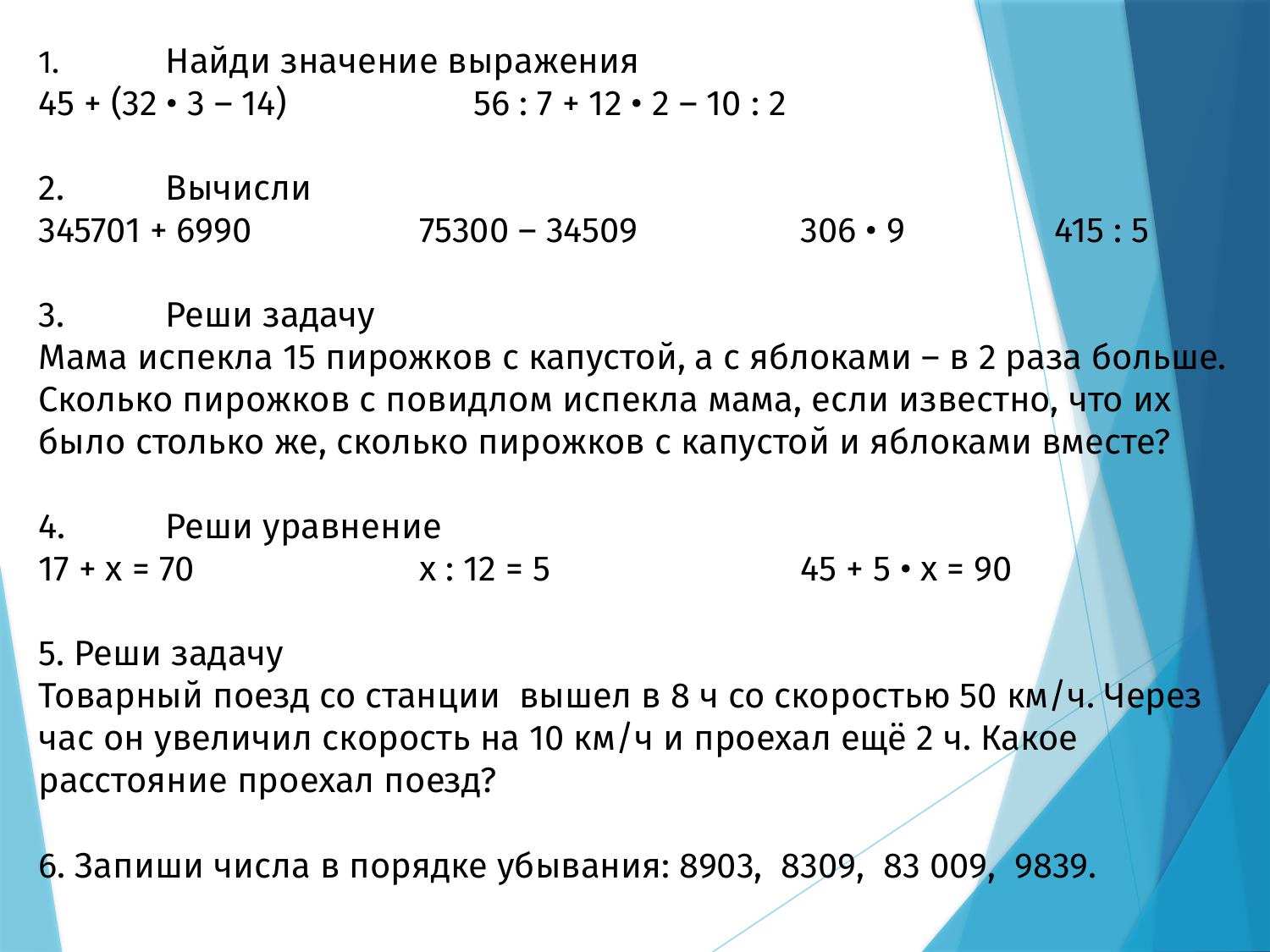

1.	Найди значение выражения
45 + (32 • 3 – 14)                    56 : 7 + 12 • 2 – 10 : 2

2.	Вычисли
345701 + 6990		75300 – 34509		306 • 9		415 : 5

3.	Реши задачу
Мама испекла 15 пирожков с капустой, а с яблоками – в 2 раза больше. Сколько пирожков с повидлом испекла мама, если известно, что их было столько же, сколько пирожков с капустой и яблоками вместе?

4.	Реши уравнение
17 + х = 70		х : 12 = 5		45 + 5 • х = 90

5. Реши задачу
Товарный поезд со станции  вышел в 8 ч со скоростью 50 км/ч. Через час он увеличил скорость на 10 км/ч и проехал ещё 2 ч. Какое расстояние проехал поезд?

6. Запиши числа в порядке убывания: 8903,  8309,  83 009,  9839.